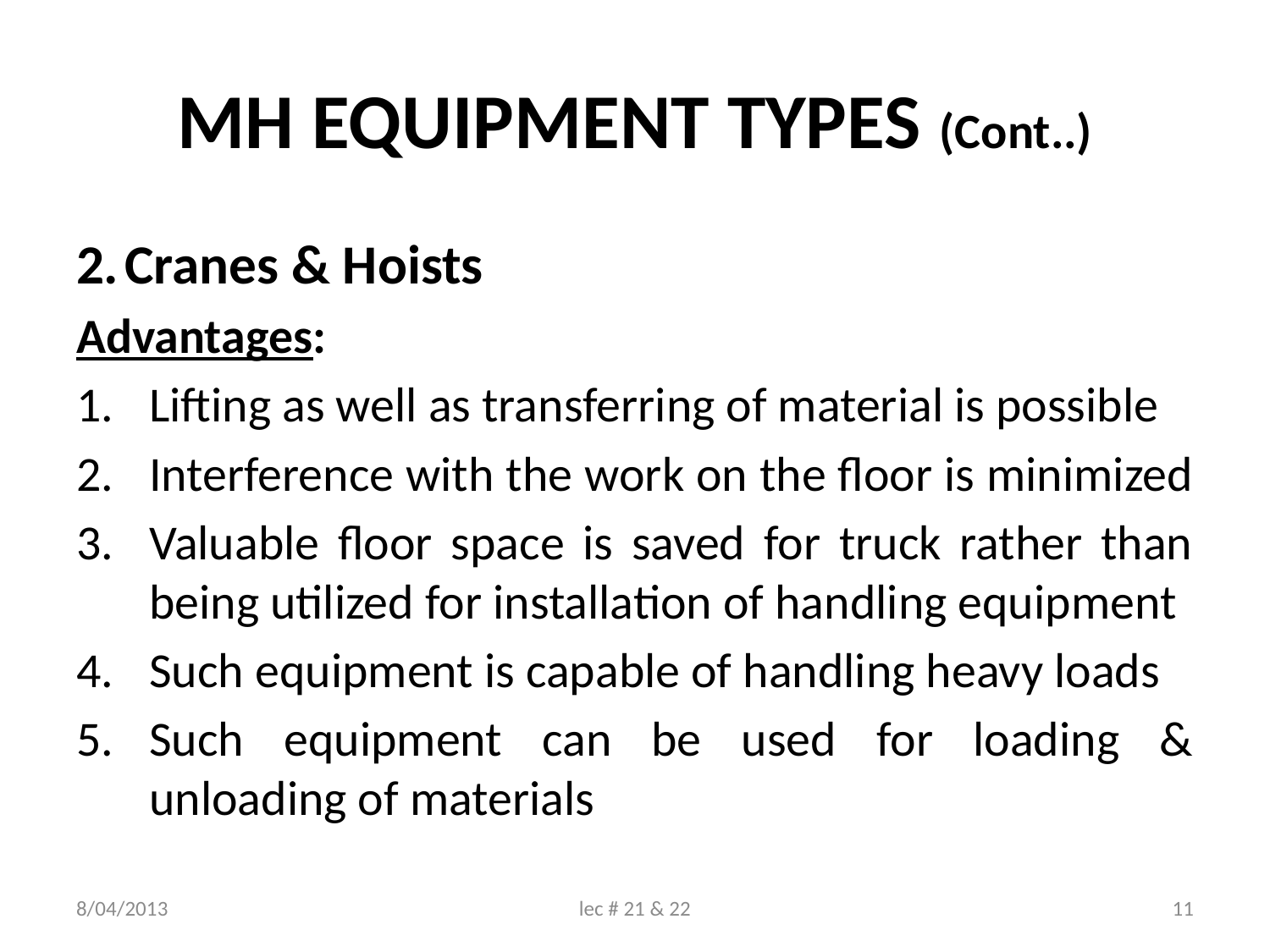

# MH EQUIPMENT TYPES (Cont..)
2.	Cranes & Hoists
Advantages:
Lifting as well as transferring of material is possible
Interference with the work on the floor is minimized
Valuable floor space is saved for truck rather than being utilized for installation of handling equipment
Such equipment is capable of handling heavy loads
Such equipment can be used for loading & unloading of materials
8/04/2013
lec # 21 & 22
11